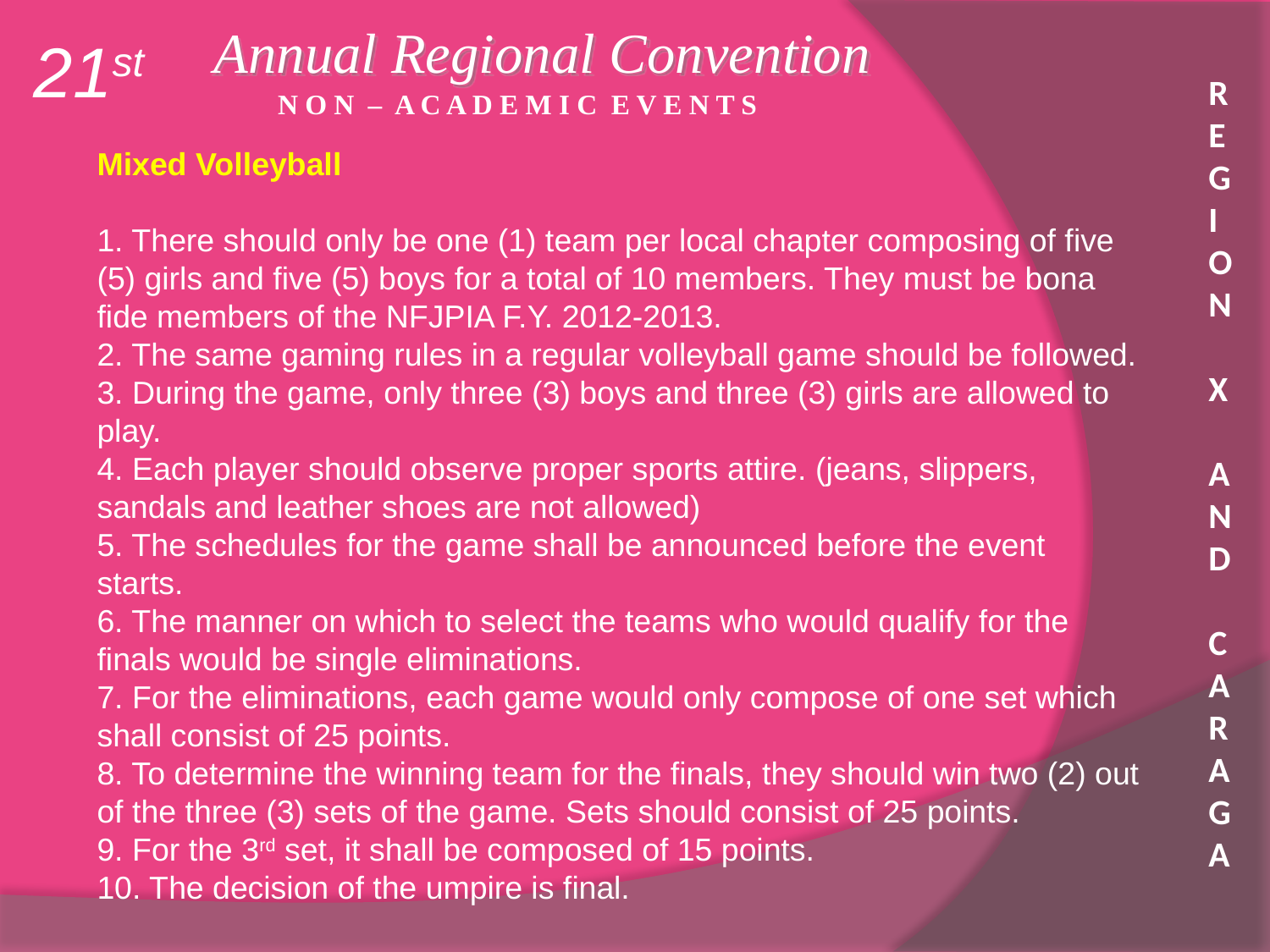

Annual Regional Convention
21st
R  E  G  I  O  N      X      A  N  D      C  A  R  A  G  A
N O N  –  A C A D E M I C  E V E N T S
Mixed Volleyball

1. There should only be one (1) team per local chapter composing of five (5) girls and five (5) boys for a total of 10 members. They must be bona fide members of the NFJPIA F.Y. 2012-2013.
2. The same gaming rules in a regular volleyball game should be followed.
3. During the game, only three (3) boys and three (3) girls are allowed to play.
4. Each player should observe proper sports attire. (jeans, slippers, sandals and leather shoes are not allowed)
5. The schedules for the game shall be announced before the event starts.
6. The manner on which to select the teams who would qualify for the finals would be single eliminations.
7. For the eliminations, each game would only compose of one set which shall consist of 25 points.
8. To determine the winning team for the finals, they should win two (2) out of the three (3) sets of the game. Sets should consist of 25 points.
9. For the 3rd set, it shall be composed of 15 points.
10. The decision of the umpire is final.